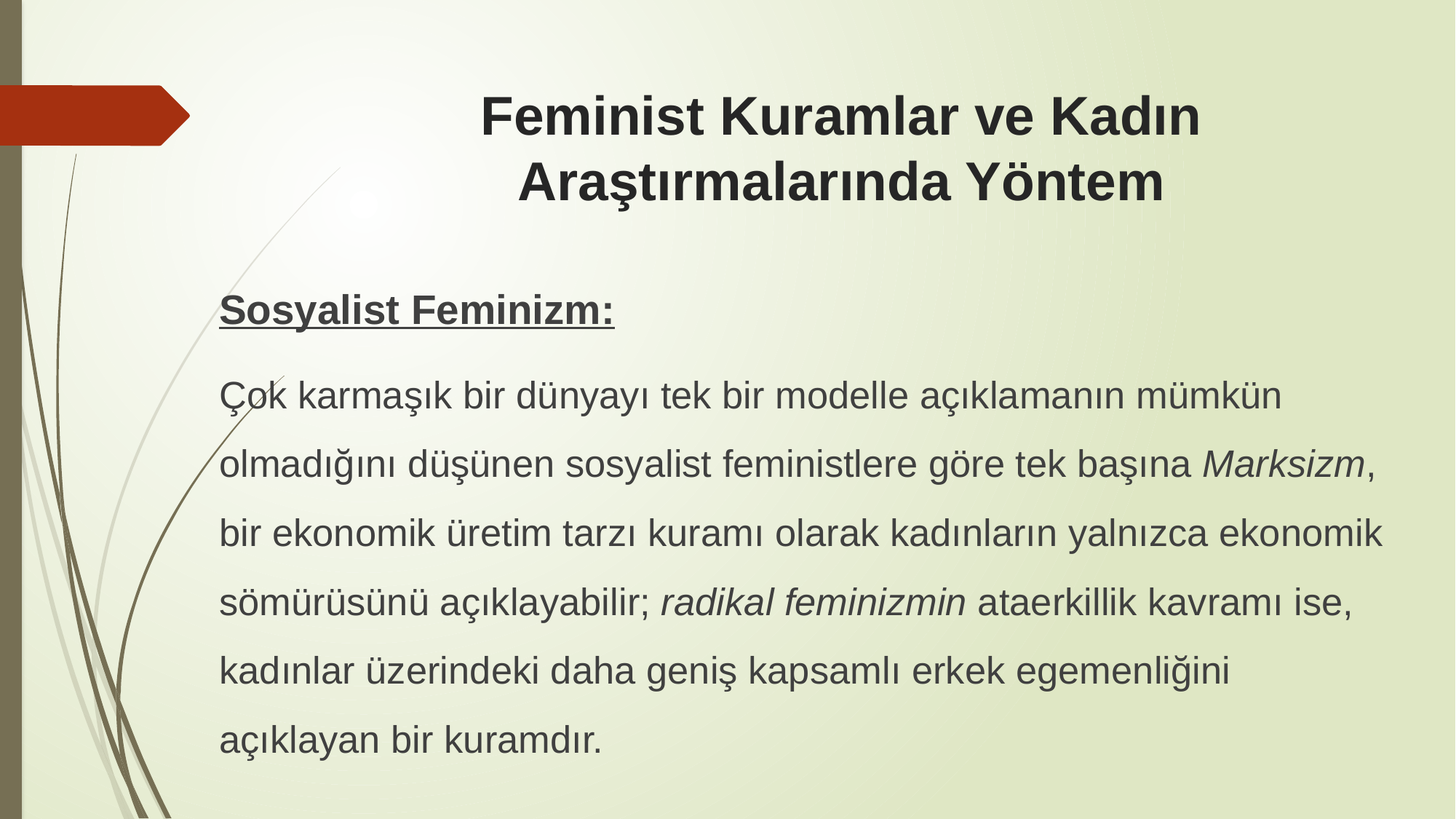

# Feminist Kuramlar ve Kadın Araştırmalarında Yöntem
Sosyalist Feminizm:
Çok karmaşık bir dünyayı tek bir modelle açıklamanın mümkün olmadığını düşünen sosyalist feministlere göre tek başına Marksizm, bir ekonomik üretim tarzı kuramı olarak kadınların yalnızca ekonomik sömürüsünü açıklayabilir; radikal feminizmin ataerkillik kavramı ise, kadınlar üzerindeki daha geniş kapsamlı erkek egemenliğini açıklayan bir kuramdır.